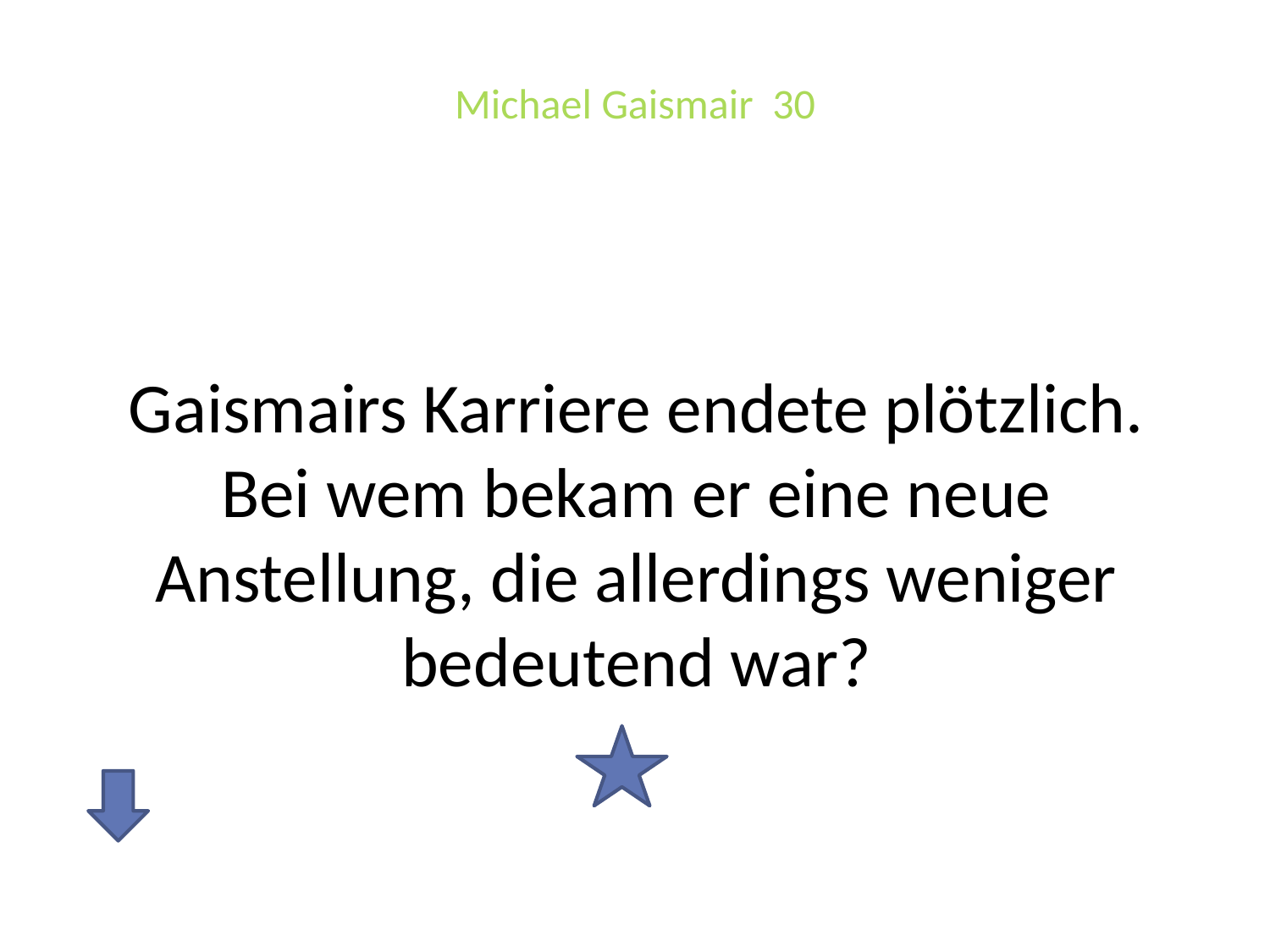

# Michael Gaismair  30
Gaismairs Karriere endete plötzlich. Bei wem bekam er eine neue Anstellung, die allerdings weniger bedeutend war?